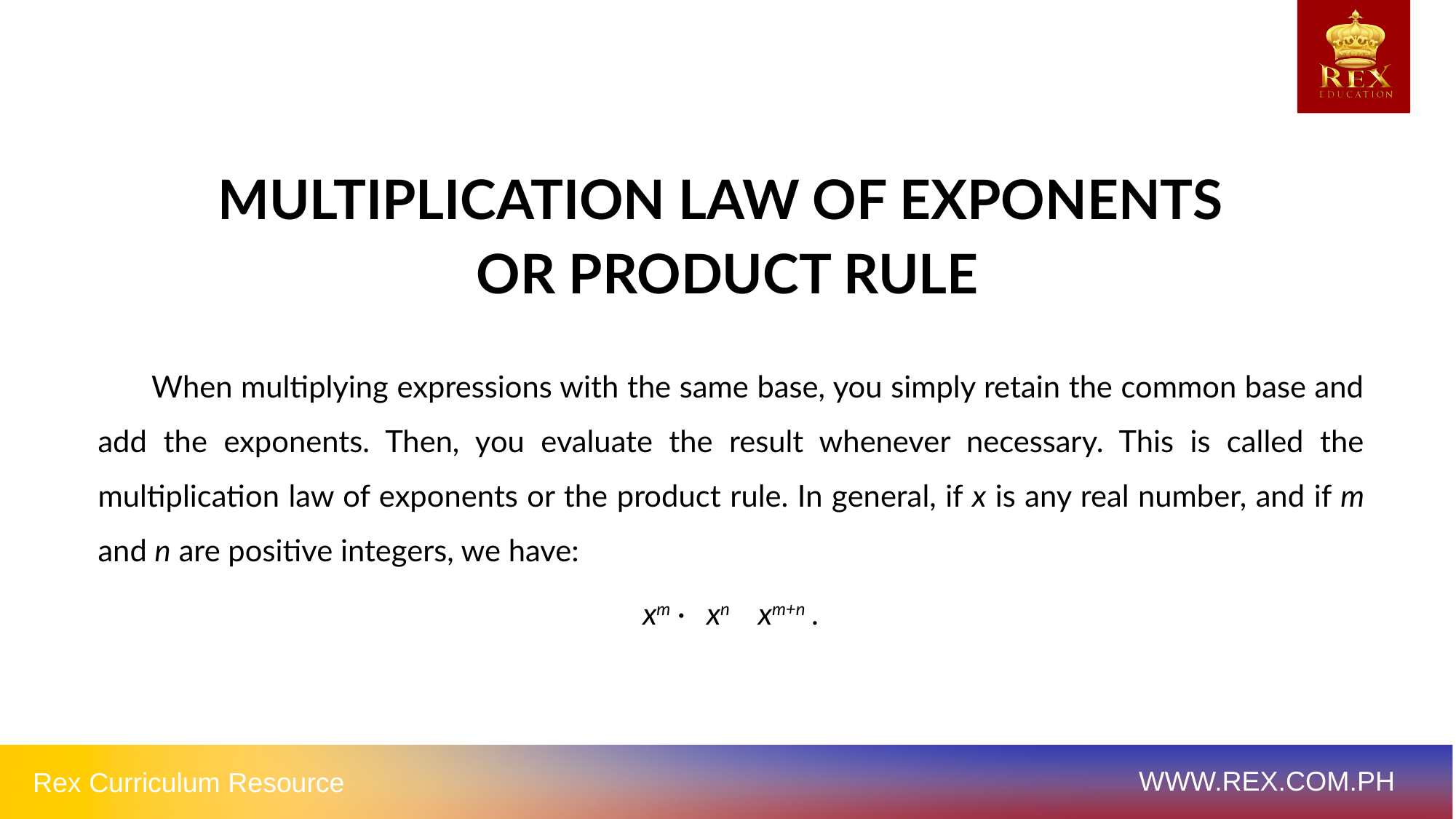

MULTIPLICATION LAW OF EXPONENTS
OR PRODUCT RULE
	When multiplying expressions with the same base, you simply retain the common base and add the exponents. Then, you evaluate the result whenever necessary. This is called the multiplication law of exponents or the product rule. In general, if x is any real number, and if m and n are positive integers, we have:
xm ·  xn   xm+n .